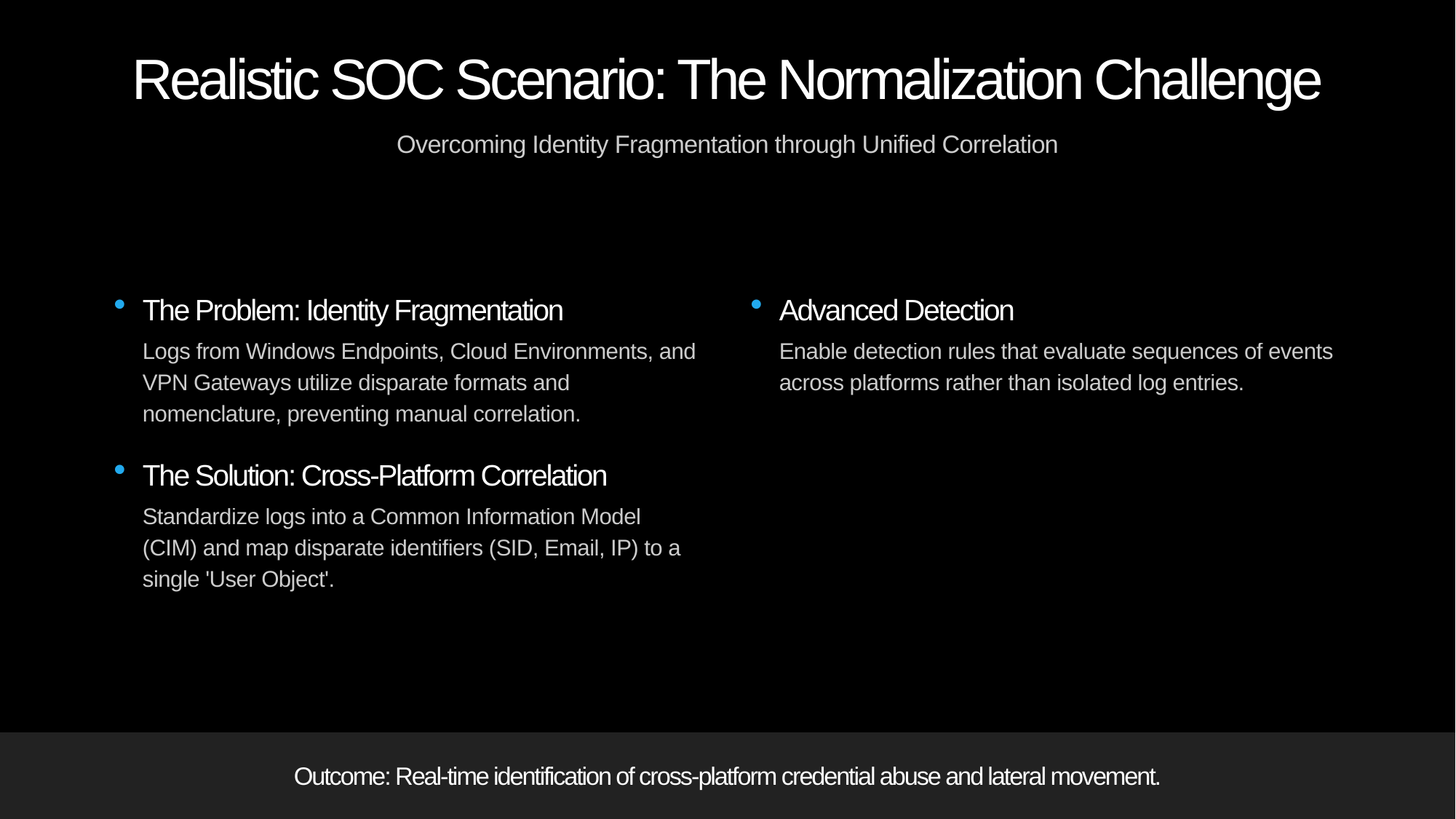

Realistic SOC Scenario: The Normalization Challenge
Overcoming Identity Fragmentation through Unified Correlation
The Problem: Identity Fragmentation
Logs from Windows Endpoints, Cloud Environments, and
VPN Gateways utilize disparate formats and
nomenclature, preventing manual correlation.
The Solution: Cross-Platform Correlation
Standardize logs into a Common Information Model
(CIM) and map disparate identifiers (SID, Email, IP) to a
single 'User Object'.
Advanced Detection
Enable detection rules that evaluate sequences of events
across platforms rather than isolated log entries.

Outcome: Real-time identification of cross-platform credential abuse and lateral movement.